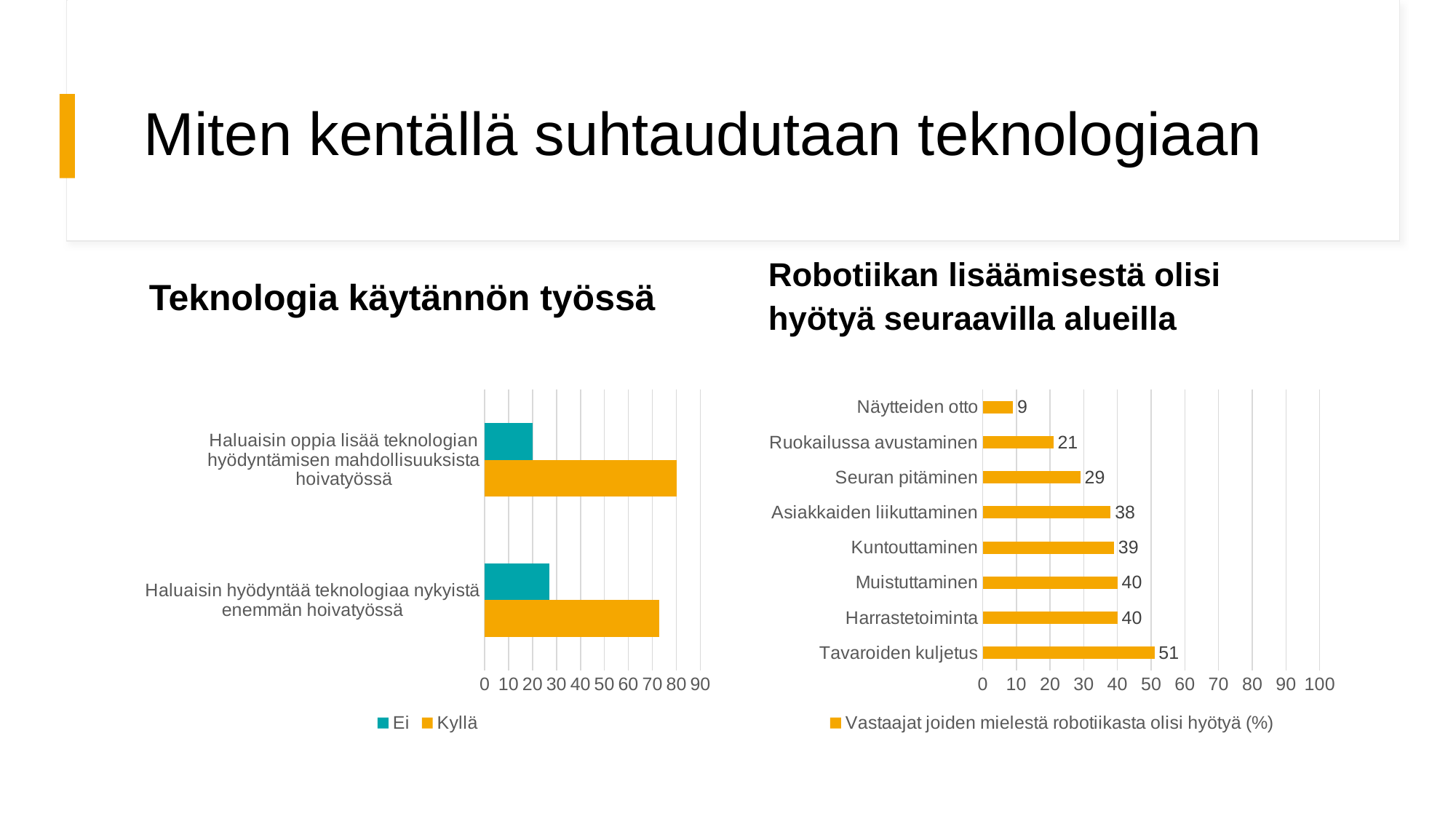

# Miten kentällä suhtaudutaan teknologiaan
Teknologia käytännön työssä
Robotiikan lisäämisestä olisi hyötyä seuraavilla alueilla

### Chart

| Category | Kyllä | Ei |
|---|---|---|
| Haluaisin hyödyntää teknologiaa nykyistä enemmän hoivatyössä | 73.0 | 27.0 |
| Haluaisin oppia lisää teknologian hyödyntämisen mahdollisuuksista hoivatyössä | 80.0 | 20.0 |

### Chart

| Category | Vastaajat joiden mielestä robotiikasta olisi hyötyä (%) |
|---|---|
| Tavaroiden kuljetus | 51.0 |
| Harrastetoiminta | 40.0 |
| Muistuttaminen | 40.0 |
| Kuntouttaminen | 39.0 |
| Asiakkaiden liikuttaminen | 38.0 |
| Seuran pitäminen | 29.0 |
| Ruokailussa avustaminen | 21.0 |
| Näytteiden otto | 9.0 |